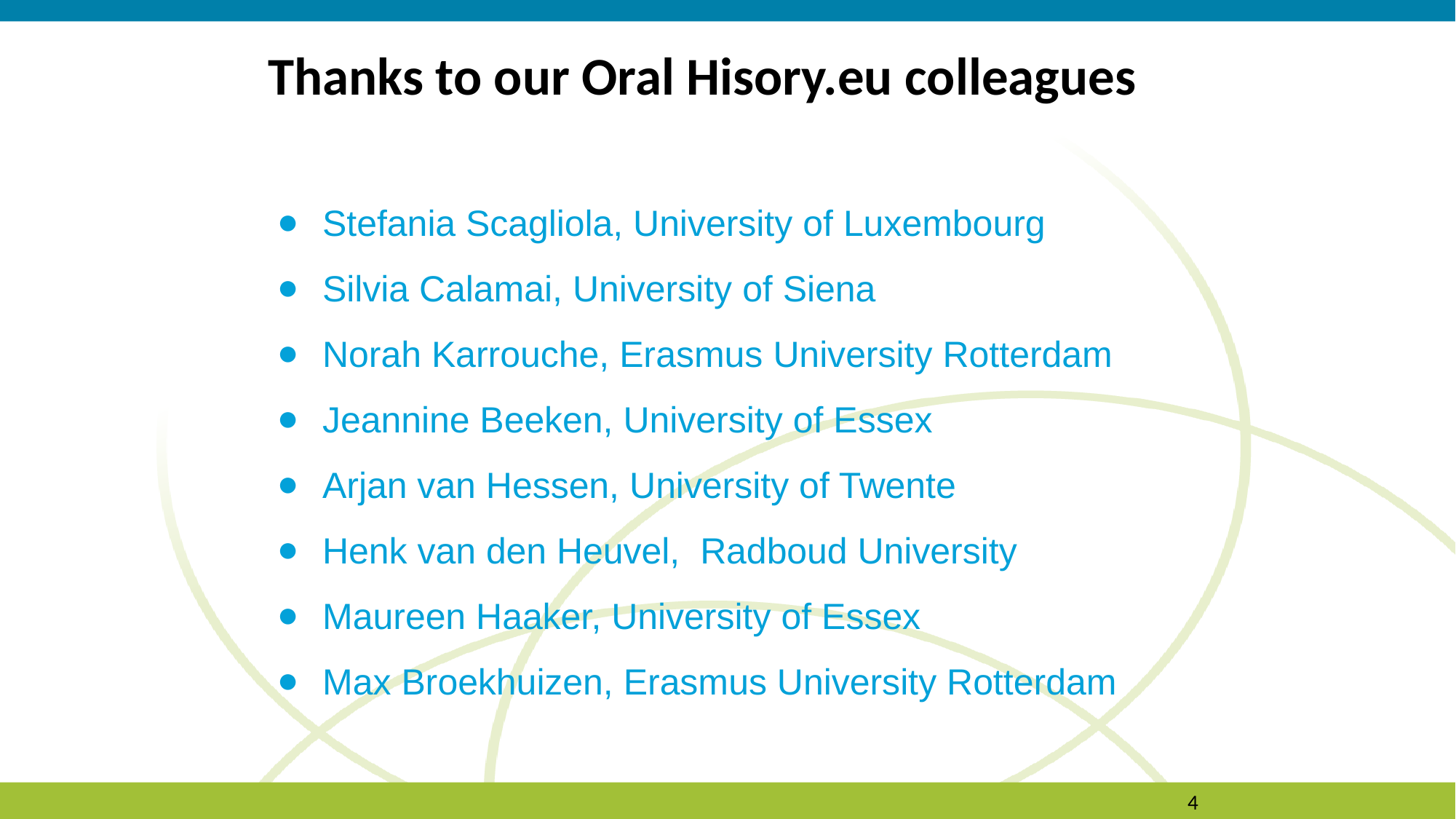

# Thanks to our Oral Hisory.eu colleagues
Stefania Scagliola, University of Luxembourg
Silvia Calamai, University of Siena
Norah Karrouche, Erasmus University Rotterdam
Jeannine Beeken, University of Essex
Arjan van Hessen, University of Twente
Henk van den Heuvel,  Radboud University
Maureen Haaker, University of Essex
Max Broekhuizen, Erasmus University Rotterdam
4